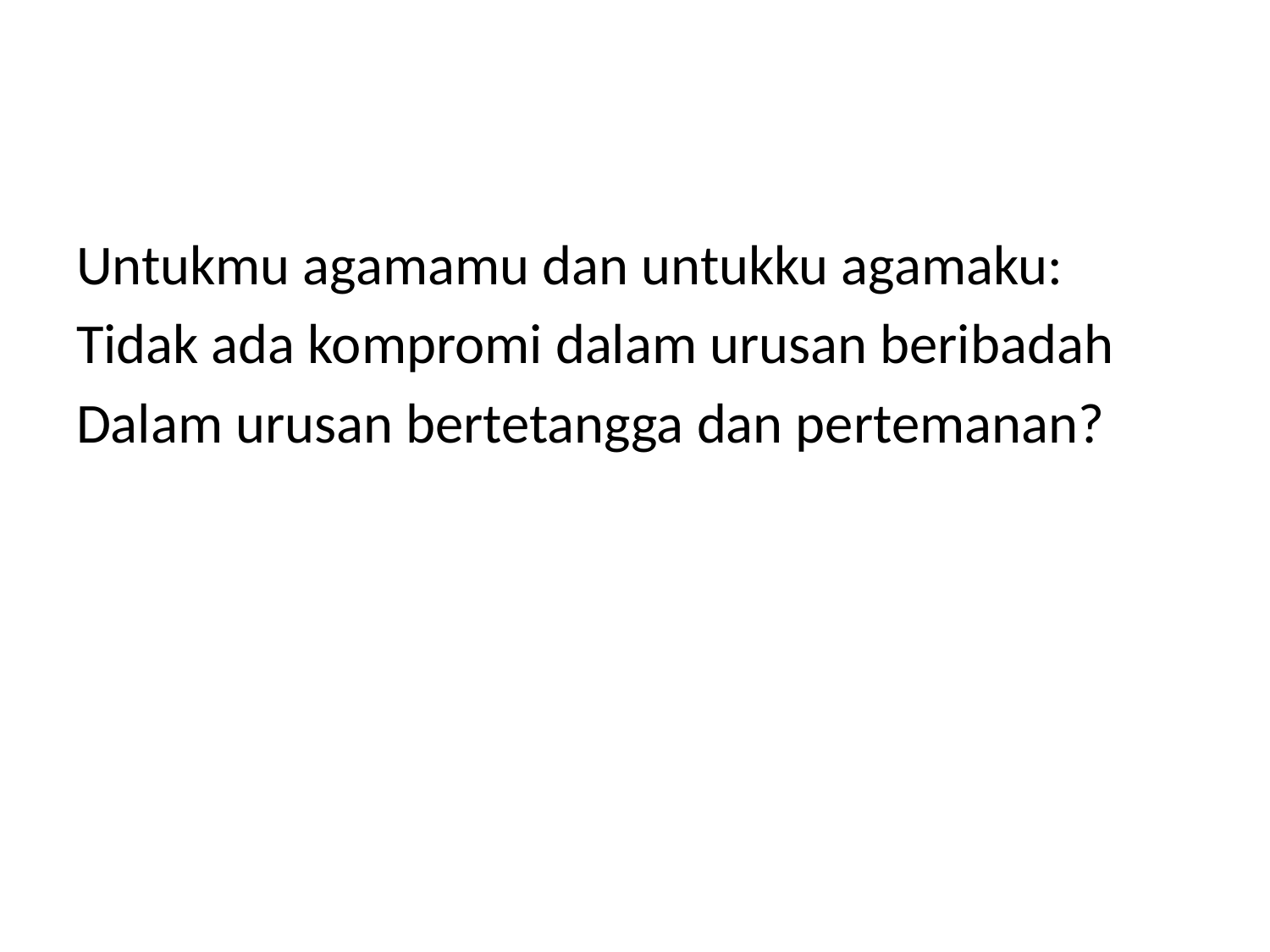

#
Untukmu agamamu dan untukku agamaku:
Tidak ada kompromi dalam urusan beribadah
Dalam urusan bertetangga dan pertemanan?